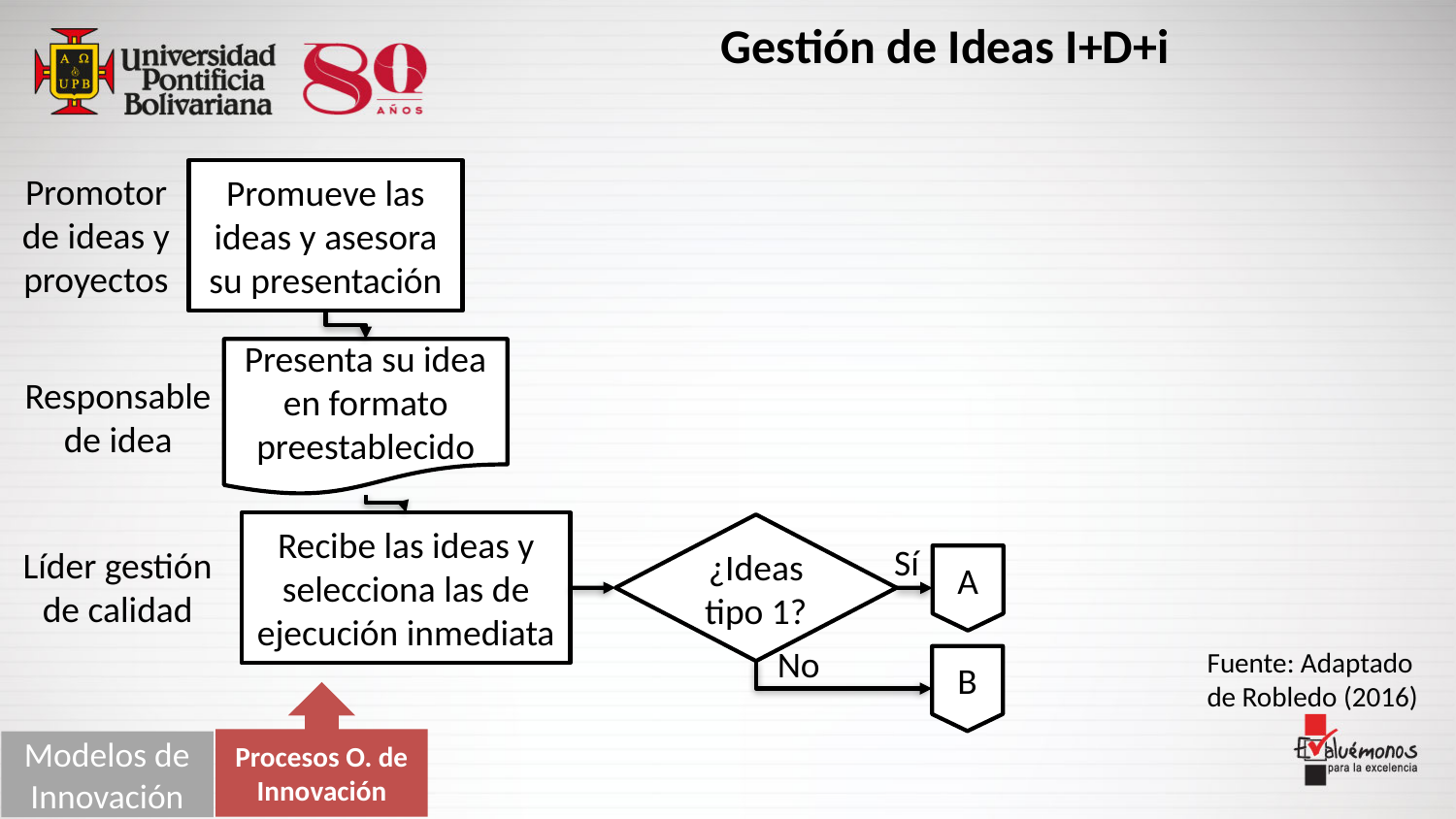

Gestión de Ideas I+D+i
Promueve las ideas y asesora su presentación
Promotor de ideas y proyectos
Presenta su idea en formato preestablecido
Responsable de idea
Recibe las ideas y selecciona las de ejecución inmediata
¿Ideas tipo 1?
Sí
Líder gestión de calidad
A
No
Fuente: Adaptado de Robledo (2016)
B
Procesos O. de Innovación
Modelos de Innovación